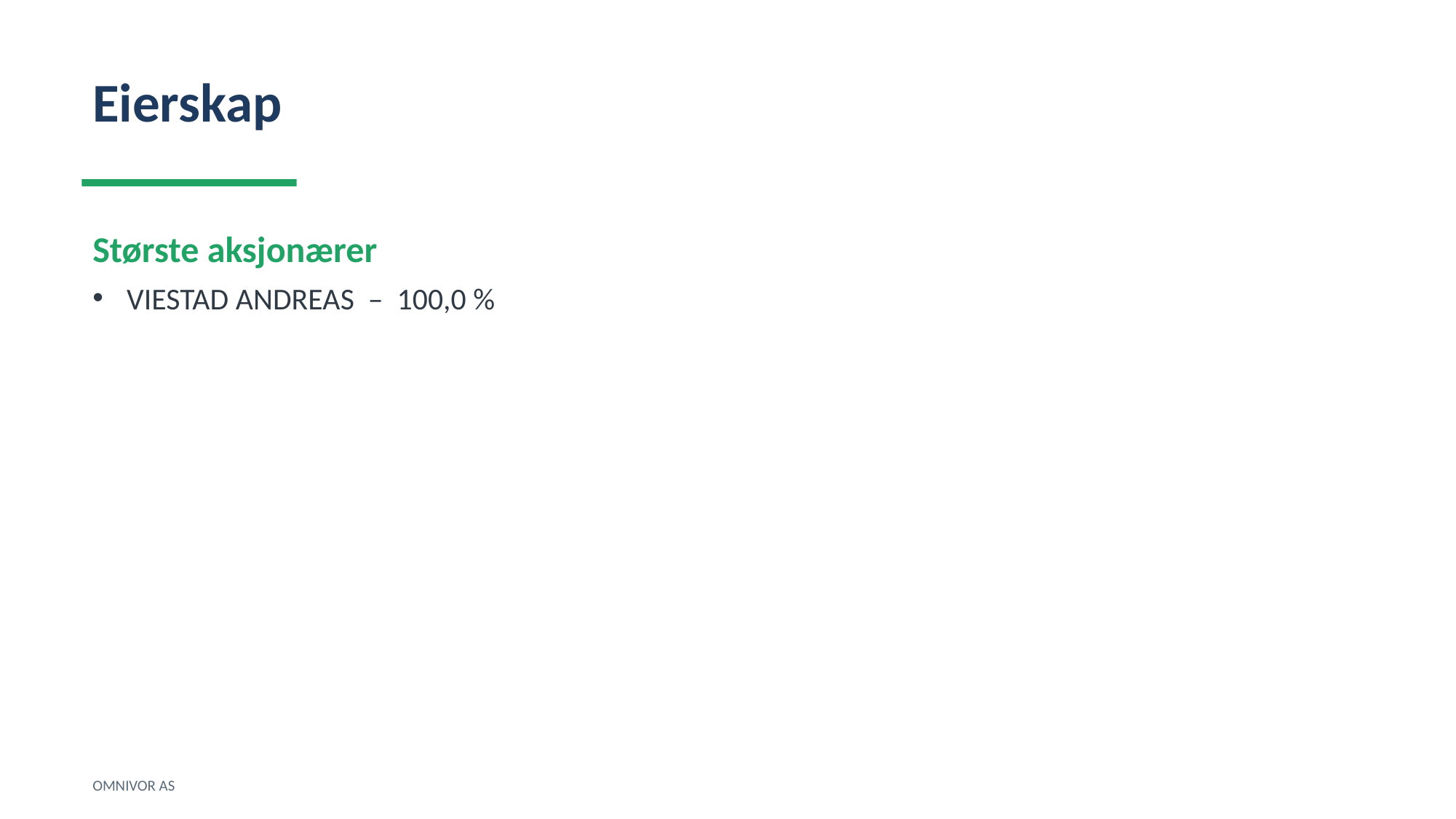

Eierskap

Største aksjonærer
VIESTAD ANDREAS  –  100,0 %
OMNIVOR AS